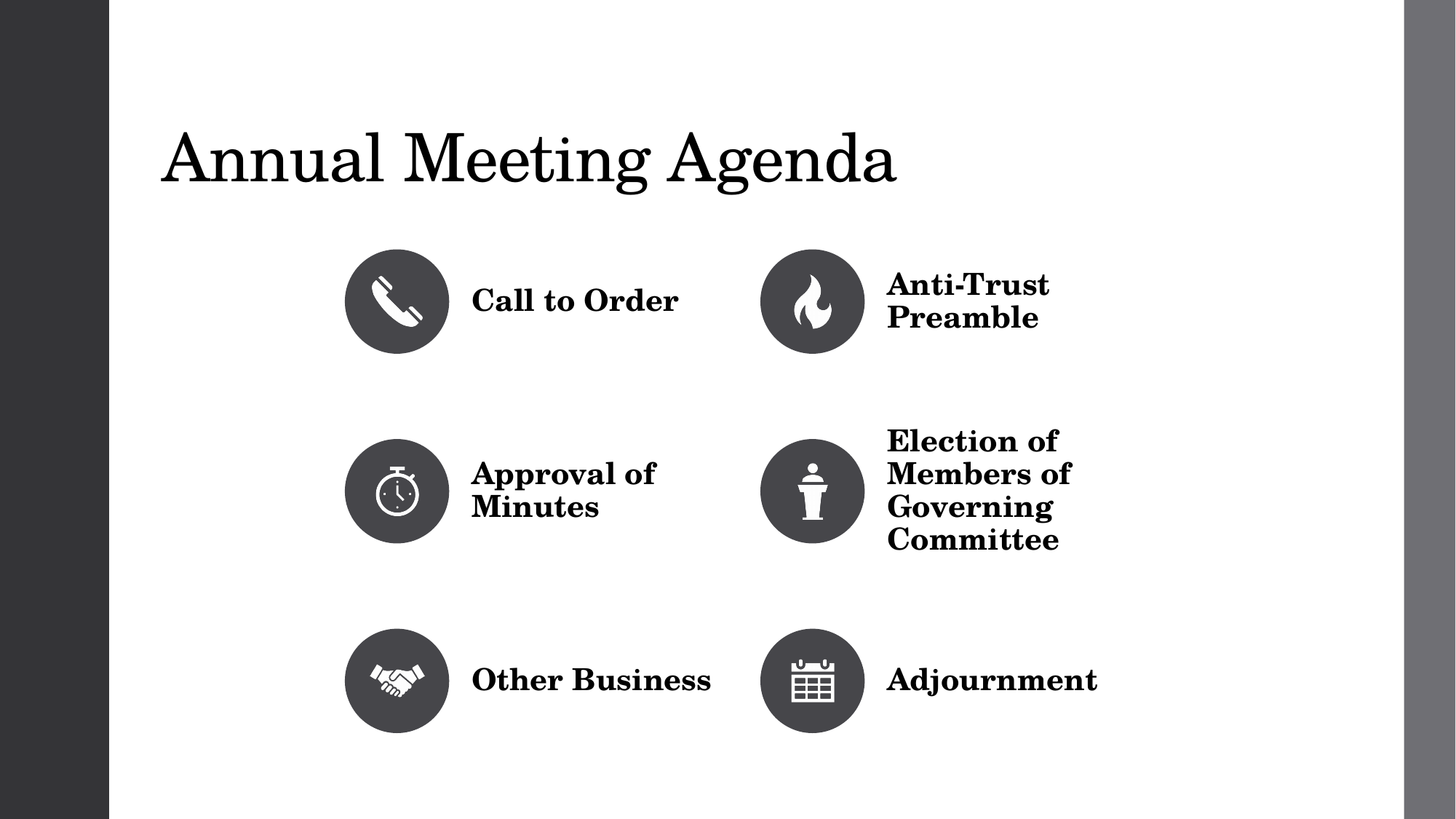

# Annual Meeting Agenda
Call to Order
Anti-Trust Preamble
Approval of Minutes
Election of Members of Governing Committee
Other Business
Adjournment